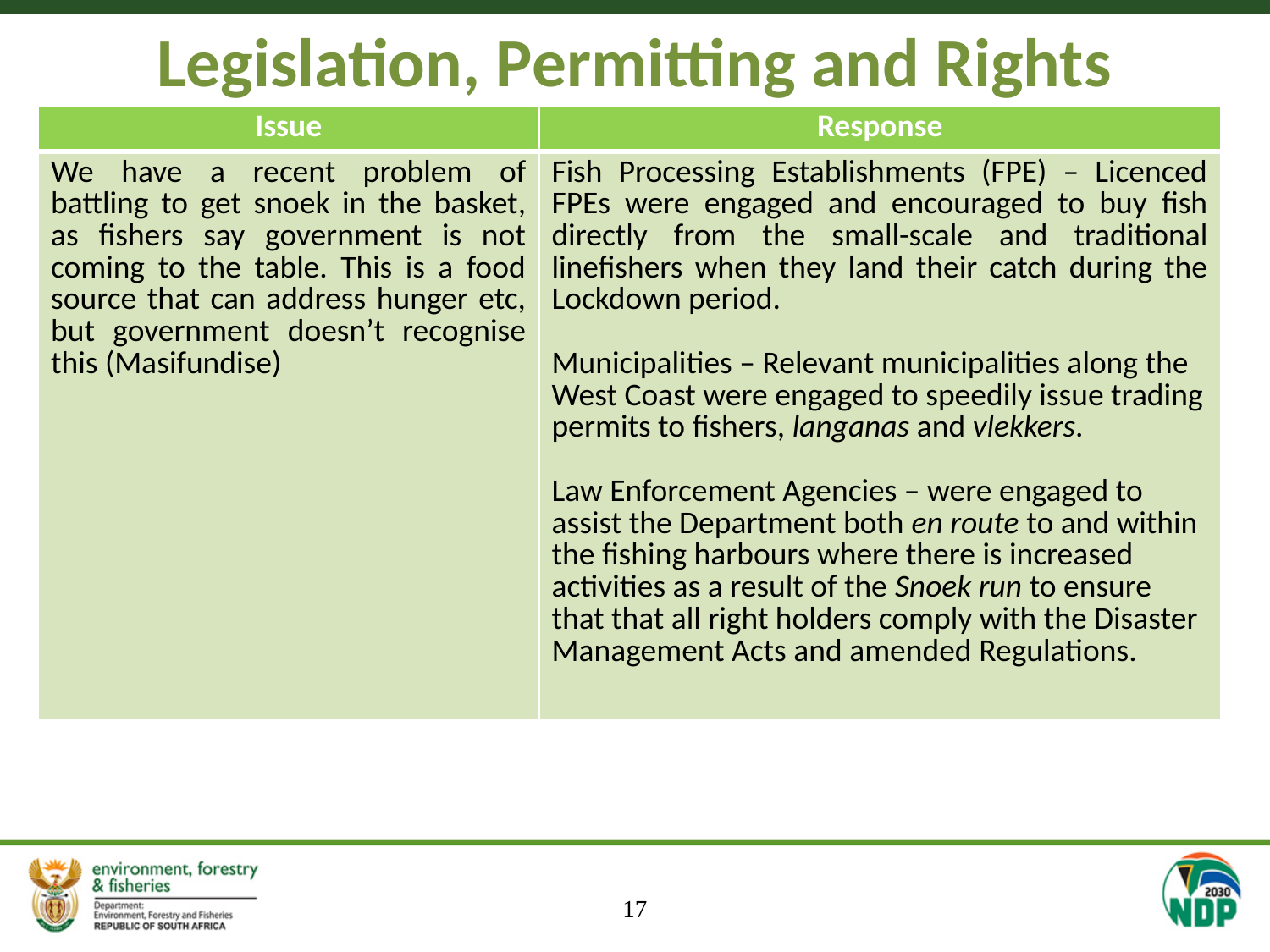

# Legislation, Permitting and Rights
| Issue | Response |
| --- | --- |
| We have a recent problem of battling to get snoek in the basket, as fishers say government is not coming to the table. This is a food source that can address hunger etc, but government doesn’t recognise this (Masifundise) | Fish Processing Establishments (FPE) – Licenced FPEs were engaged and encouraged to buy fish directly from the small-scale and traditional linefishers when they land their catch during the Lockdown period. Municipalities – Relevant municipalities along the West Coast were engaged to speedily issue trading permits to fishers, langanas and vlekkers. Law Enforcement Agencies – were engaged to assist the Department both en route to and within the fishing harbours where there is increased activities as a result of the Snoek run to ensure that that all right holders comply with the Disaster Management Acts and amended Regulations. |
17